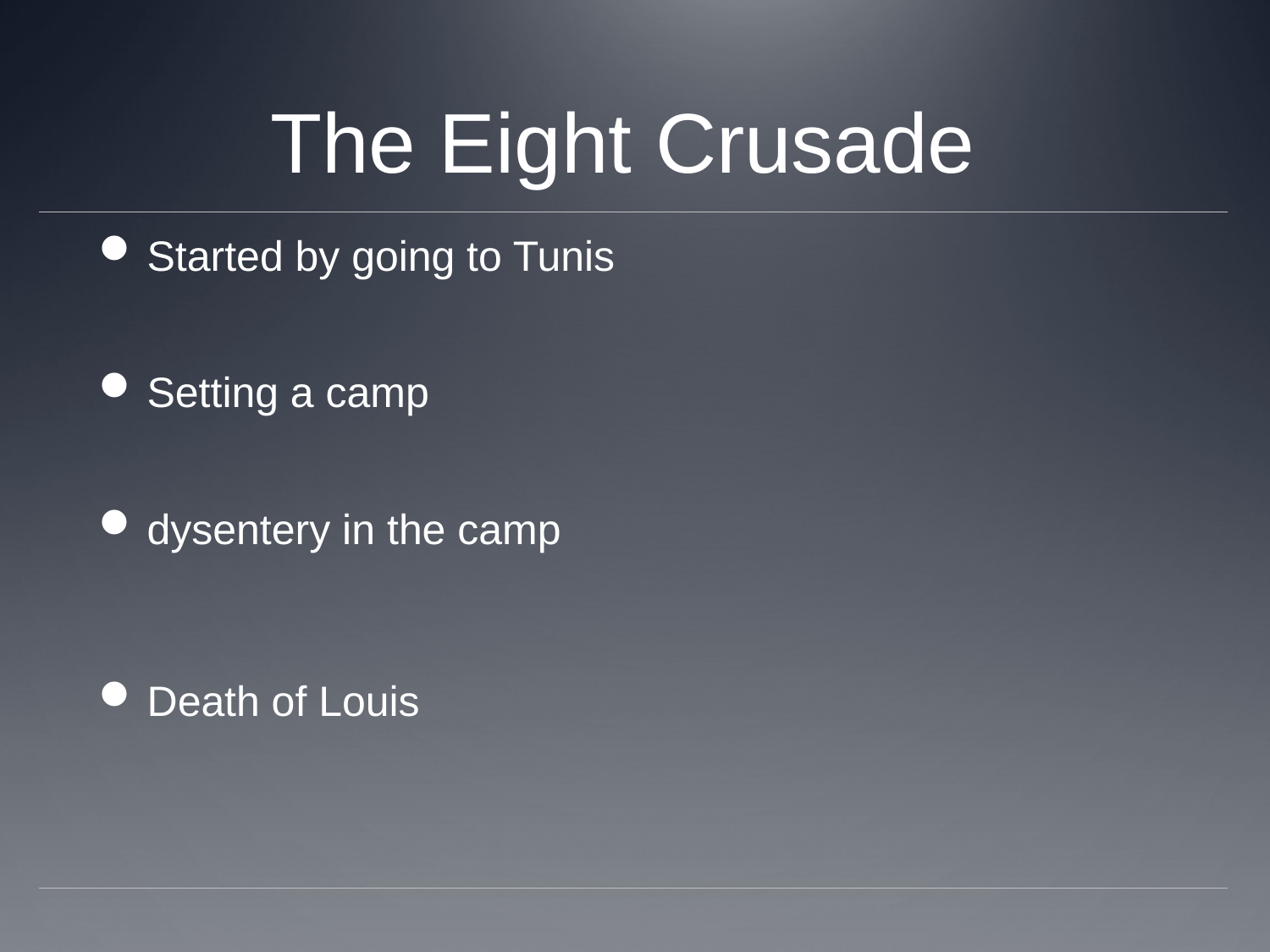

# The Eight Crusade
Started by going to Tunis
Setting a camp
dysentery in the camp

Death of Louis